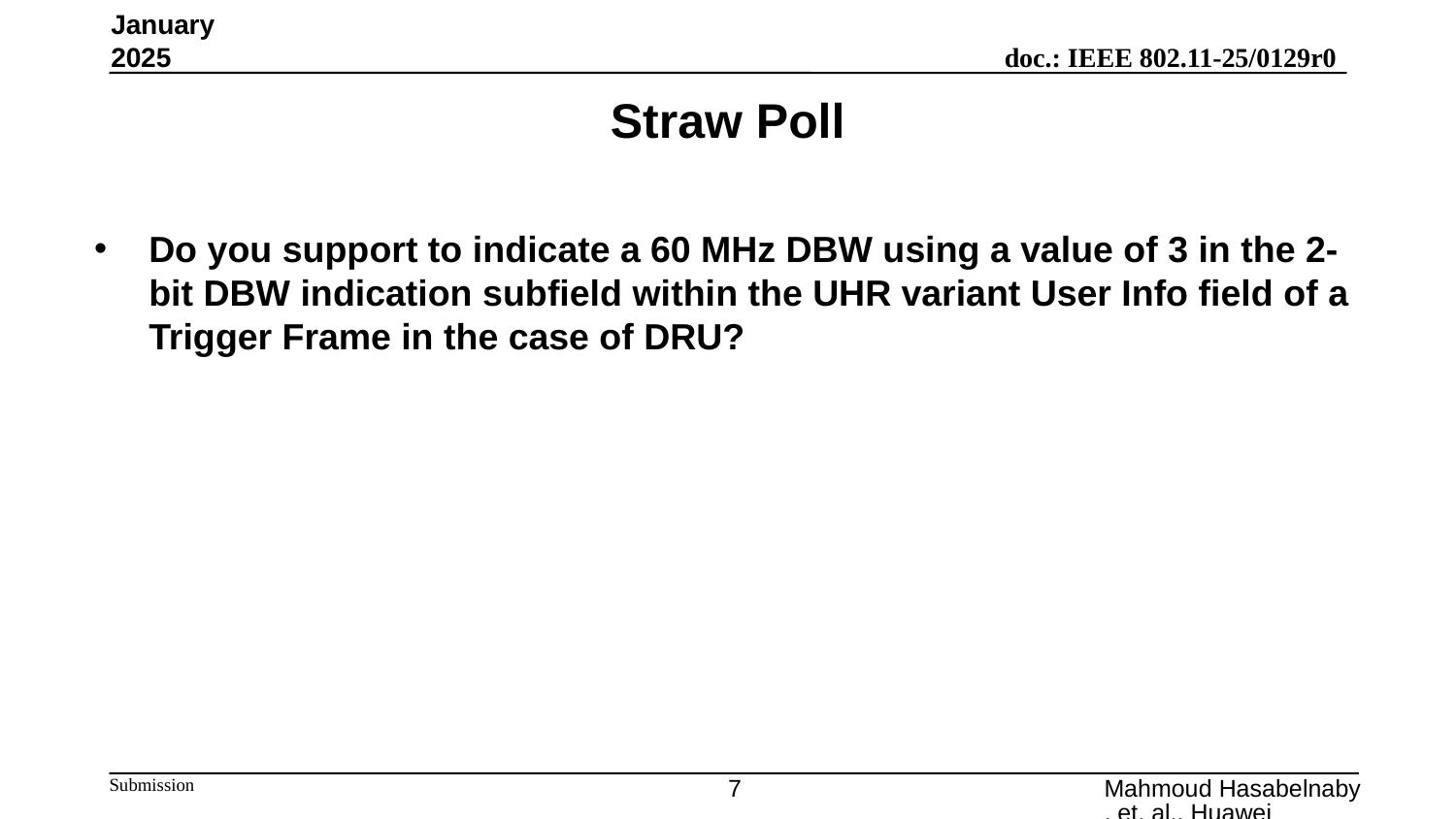

January 2025
# Straw Poll

Do you support to indicate a 60 MHz DBW using a value of 3 in the 2-bit DBW indication subfield within the UHR variant User Info field of a Trigger Frame in the case of DRU?

7
Mahmoud Hasabelnaby, et. al., Huawei